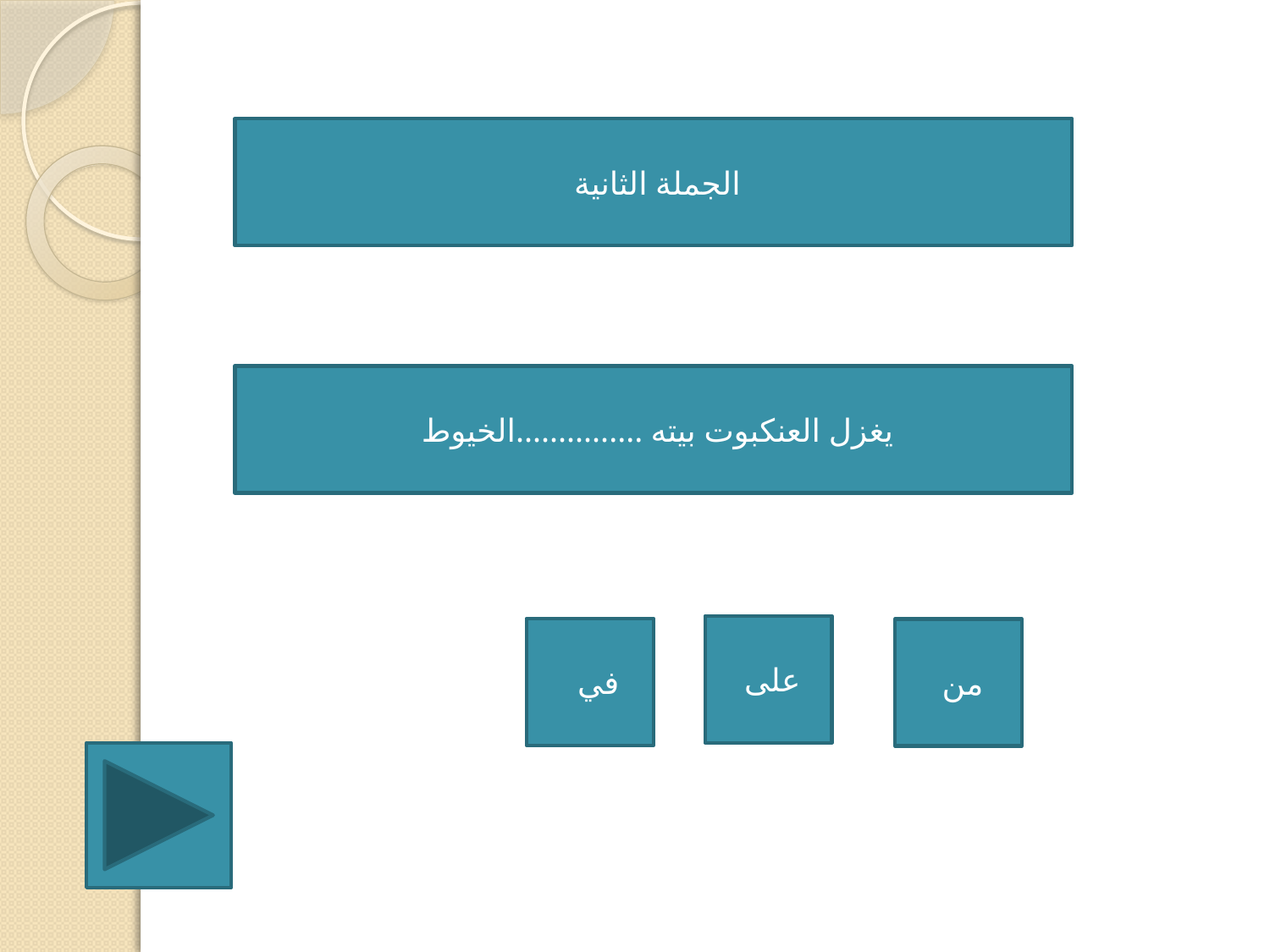

الجملة الثانية
يغزل العنكبوت بيته ...............الخيوط
على
في
من